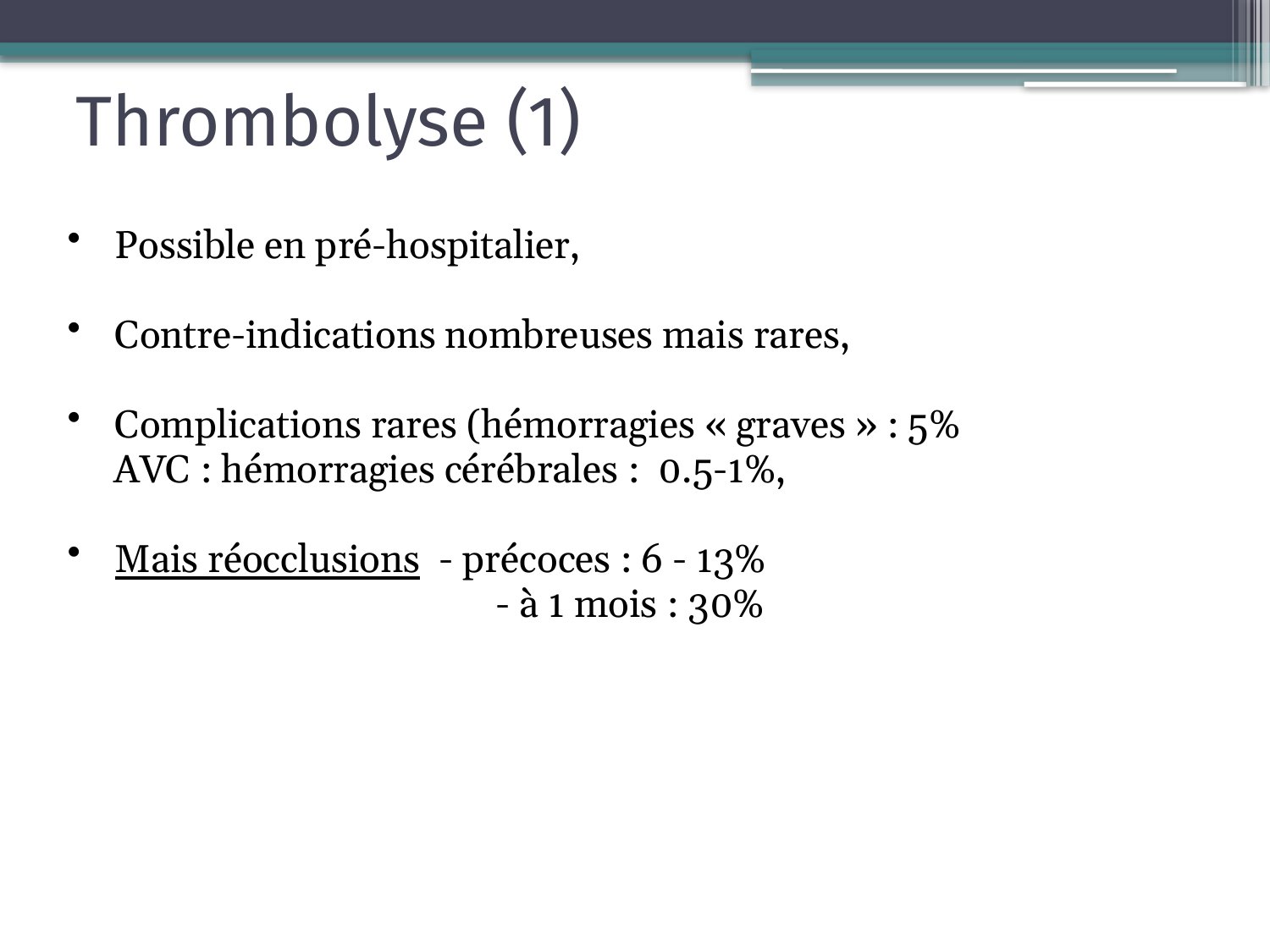

# Thrombolyse (1)
Possible en pré-hospitalier,

Contre-indications nombreuses mais rares,

Complications rares (hémorragies « graves » : 5%
     AVC : hémorragies cérébrales :  0.5-1%,

Mais réocclusions  - précoces : 6 - 13%
				- à 1 mois : 30%